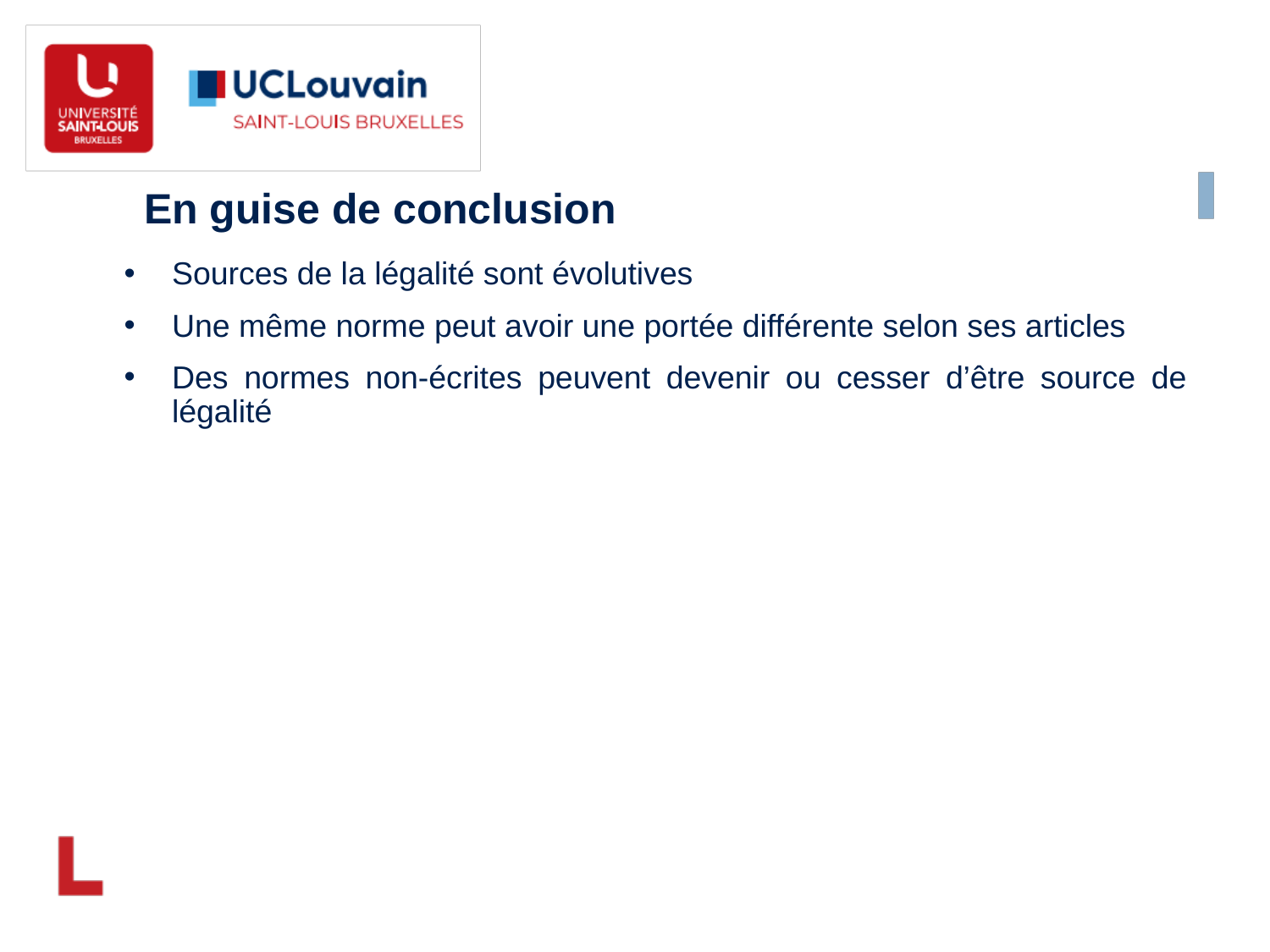

En guise de conclusion
Sources de la légalité sont évolutives
Une même norme peut avoir une portée différente selon ses articles
Des normes non-écrites peuvent devenir ou cesser d’être source de légalité